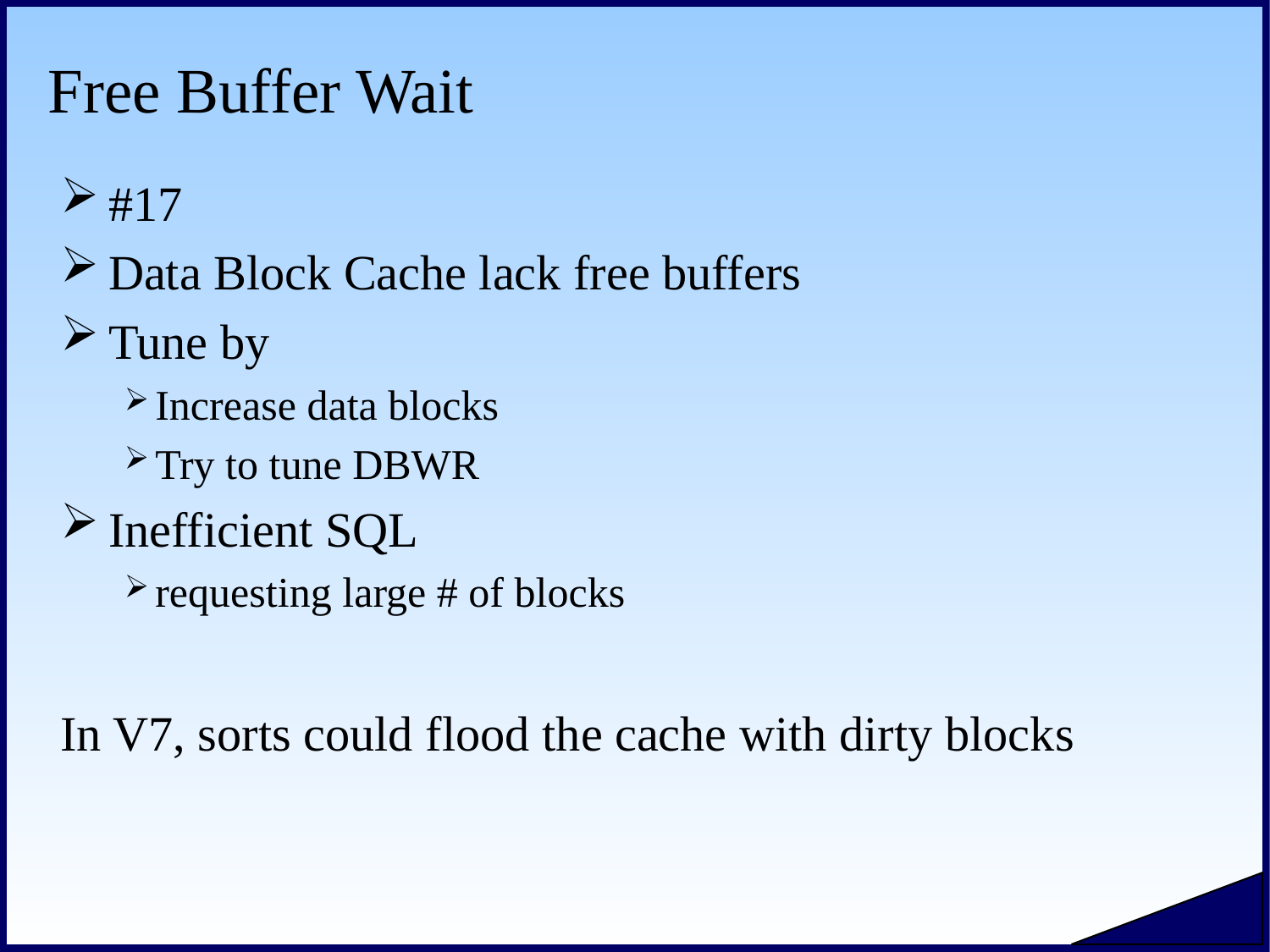

# Free Buffer Wait
#17
Data Block Cache lack free buffers
Tune by
Increase data blocks
Try to tune DBWR
Inefficient SQL
requesting large # of blocks

In V7, sorts could flood the cache with dirty blocks